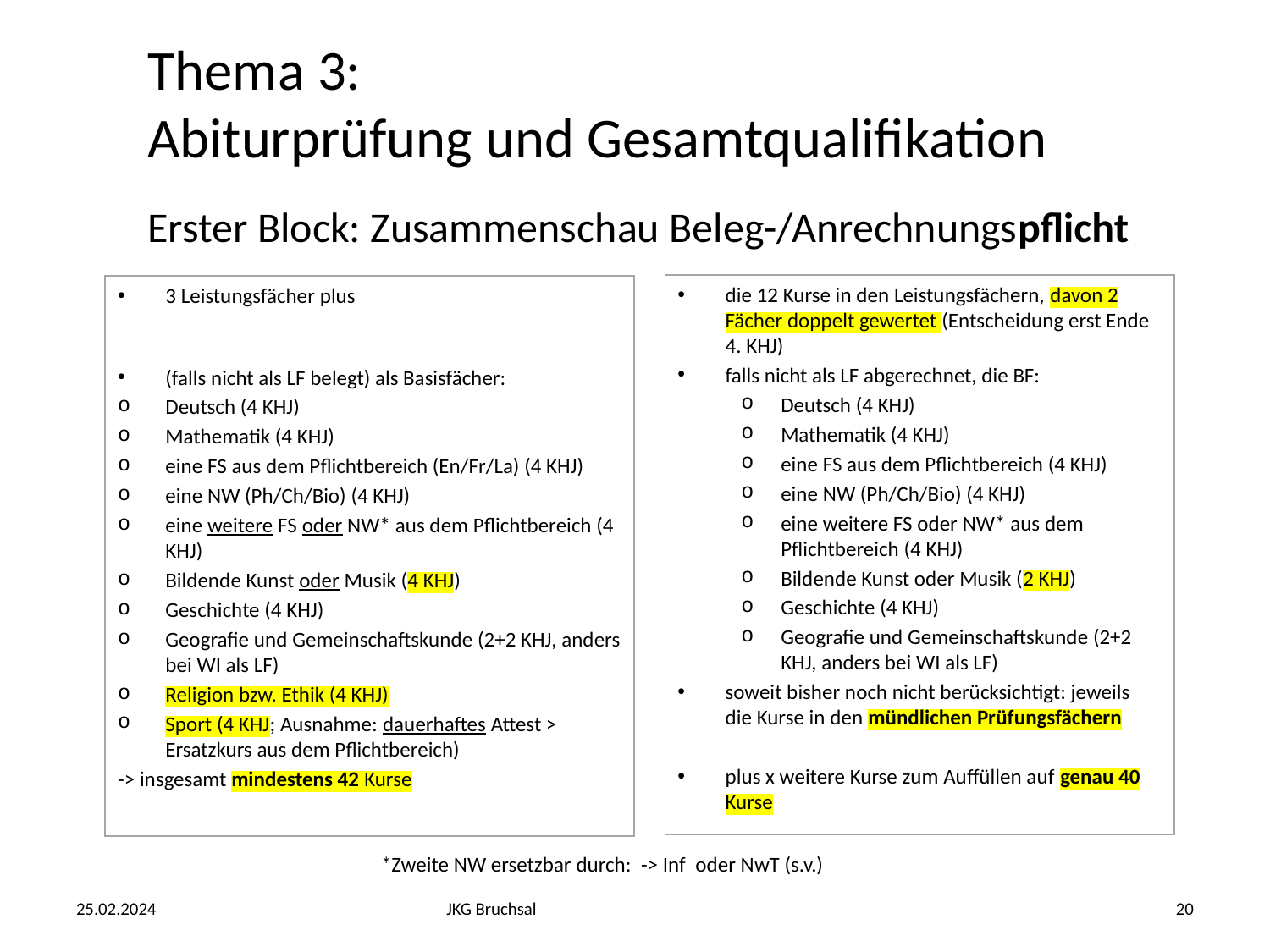

Thema 3:
Abiturprüfung und Gesamtqualifikation
Erster Block: Zusammenschau Beleg-/Anrechnungspflicht
die 12 Kurse in den Leistungsfächern, davon 2 Fächer doppelt gewertet (Entscheidung erst Ende  4. KHJ)
falls nicht als LF abgerechnet, die BF:
Deutsch (4 KHJ)
Mathematik (4 KHJ)
eine FS aus dem Pflichtbereich (4 KHJ)
eine NW (Ph/Ch/Bio) (4 KHJ)
eine weitere FS oder NW* aus dem Pflichtbereich (4 KHJ)
Bildende Kunst oder Musik (2 KHJ)
Geschichte (4 KHJ)
Geografie und Gemeinschaftskunde (2+2 KHJ, anders bei WI als LF)
soweit bisher noch nicht berücksichtigt: jeweils die Kurse in den mündlichen Prüfungsfächern

plus x weitere Kurse zum Auffüllen auf genau 40 Kurse

3 Leistungsfächer plus

(falls nicht als LF belegt) als Basisfächer:
Deutsch (4 KHJ)
Mathematik (4 KHJ)
eine FS aus dem Pflichtbereich (En/Fr/La) (4 KHJ)
eine NW (Ph/Ch/Bio) (4 KHJ)
eine weitere FS oder NW* aus dem Pflichtbereich (4 KHJ)
Bildende Kunst oder Musik (4 KHJ)
Geschichte (4 KHJ)
Geografie und Gemeinschaftskunde (2+2 KHJ, anders bei WI als LF)
Religion bzw. Ethik (4 KHJ)
Sport (4 KHJ; Ausnahme: dauerhaftes Attest > Ersatzkurs aus dem Pflichtbereich)
-> insgesamt mindestens 42 Kurse

*Zweite NW ersetzbar durch:  -> Inf  oder NwT (s.v.)
25.02.2024
JKG Bruchsal
20